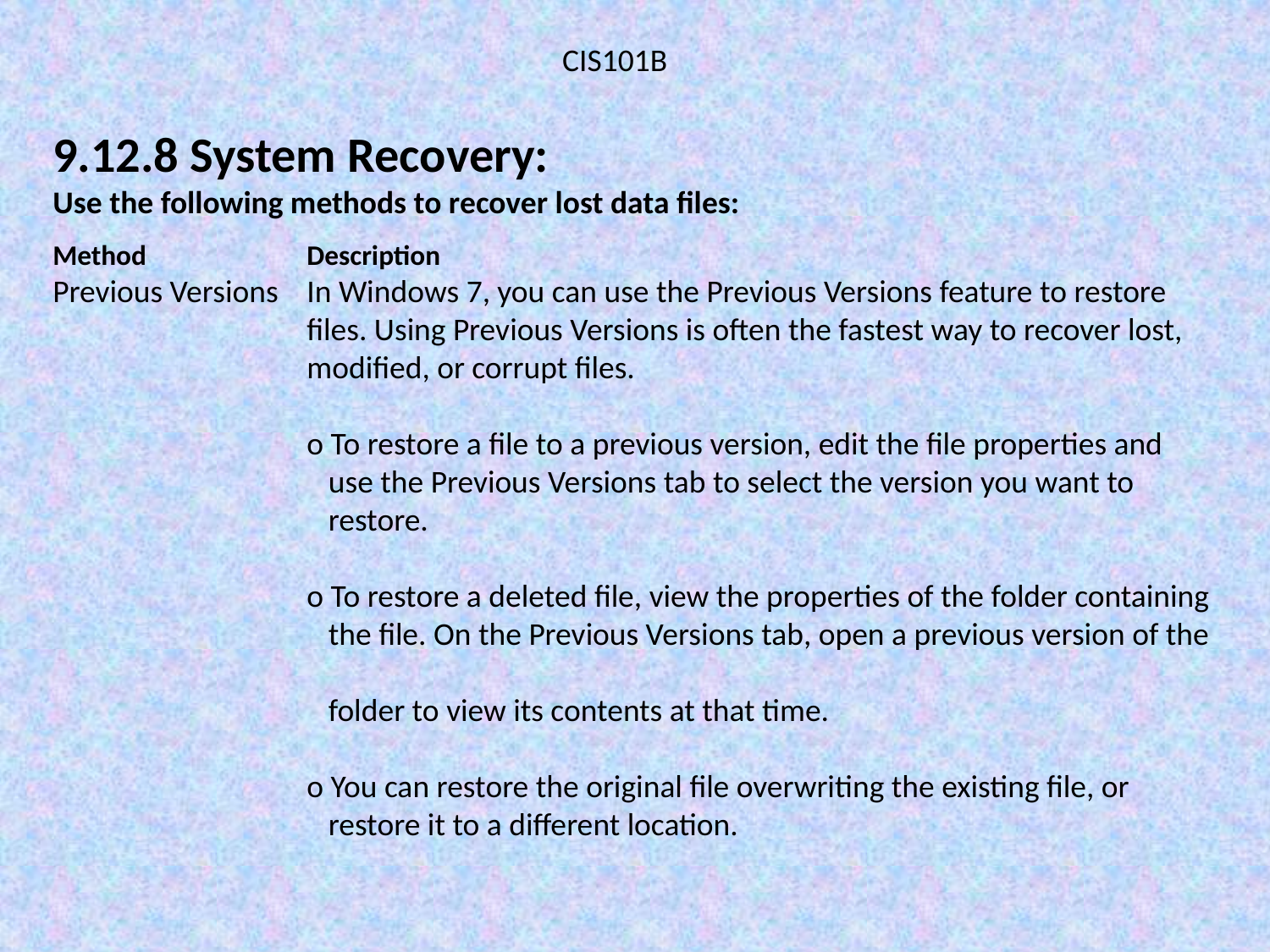

CIS101B
9.12.8 System Recovery:
Use the following methods to recover lost data files:

Method		Description
Previous Versions	In Windows 7, you can use the Previous Versions feature to restore 			files. Using Previous Versions is often the fastest way to recover lost, 			modified, or corrupt files.

		o To restore a file to a previous version, edit the file properties and 			   use the Previous Versions tab to select the version you want to
		   restore.

		o To restore a deleted file, view the properties of the folder containing
		   the file. On the Previous Versions tab, open a previous version of the
		   folder to view its contents at that time.

		o You can restore the original file overwriting the existing file, or
		   restore it to a different location.